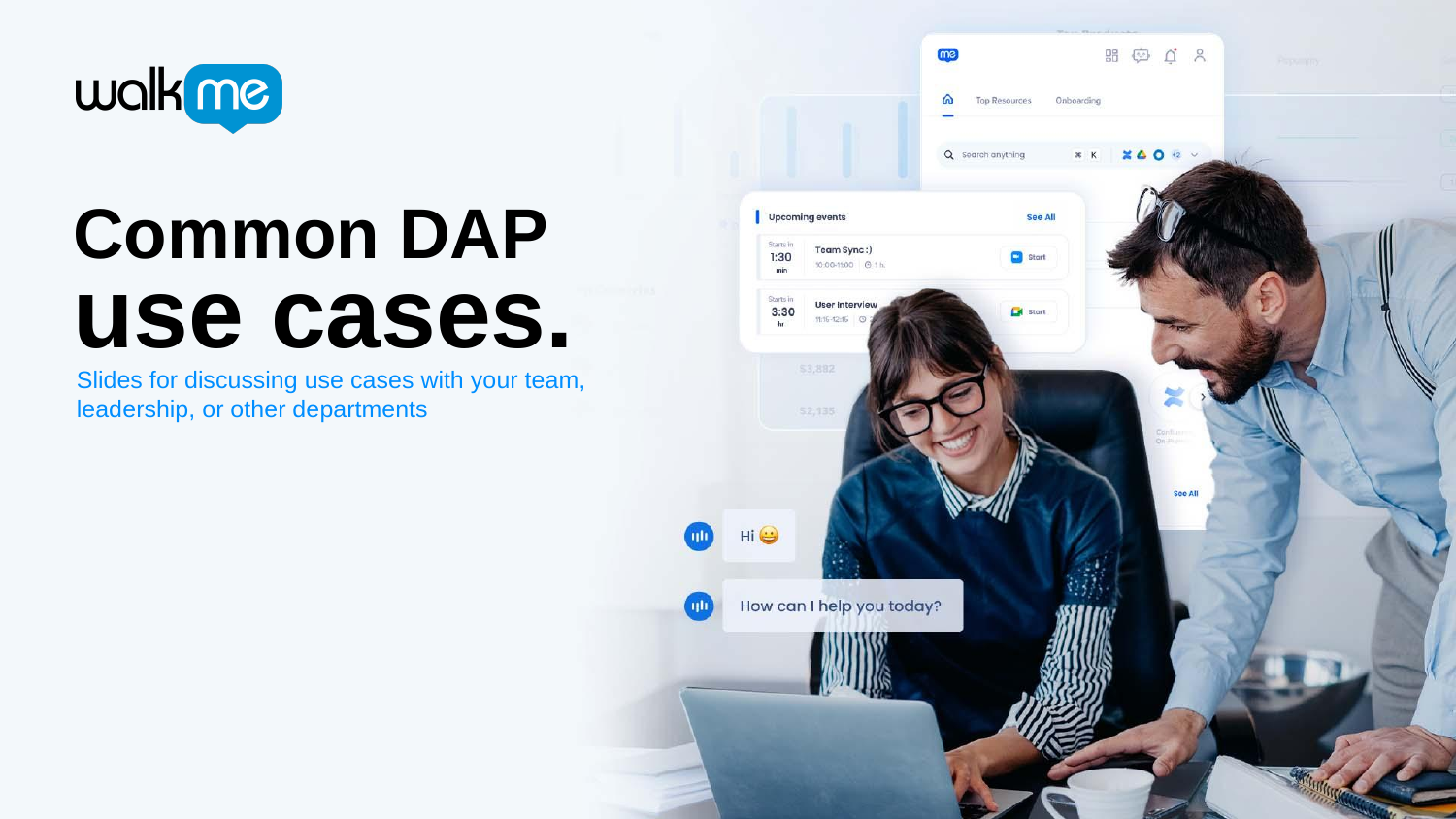

# Common DAP
use cases.
Slides for discussing use cases with your team, leadership, or other departments